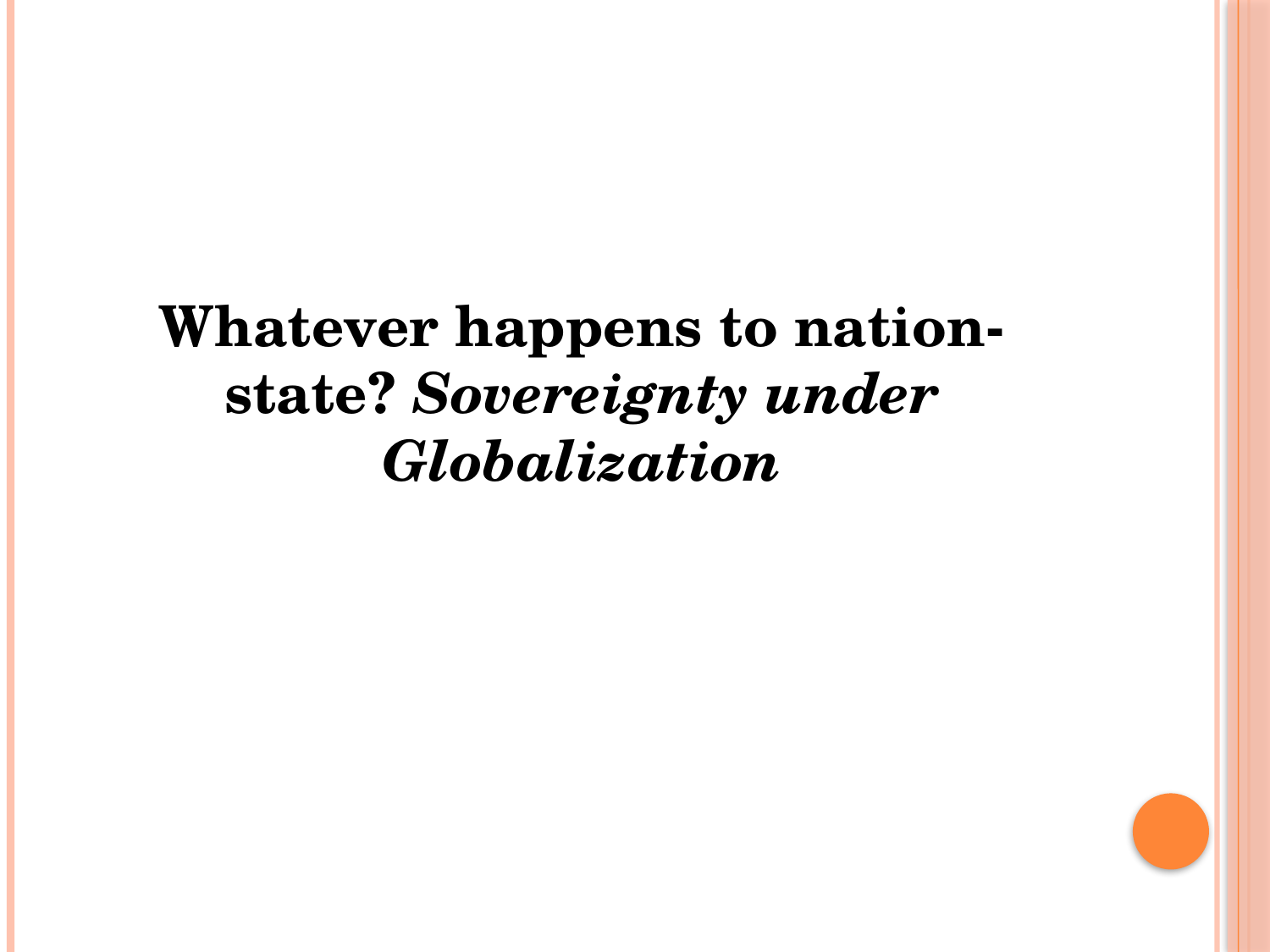

#

Whatever happens to nation-state? Sovereignty under Globalization